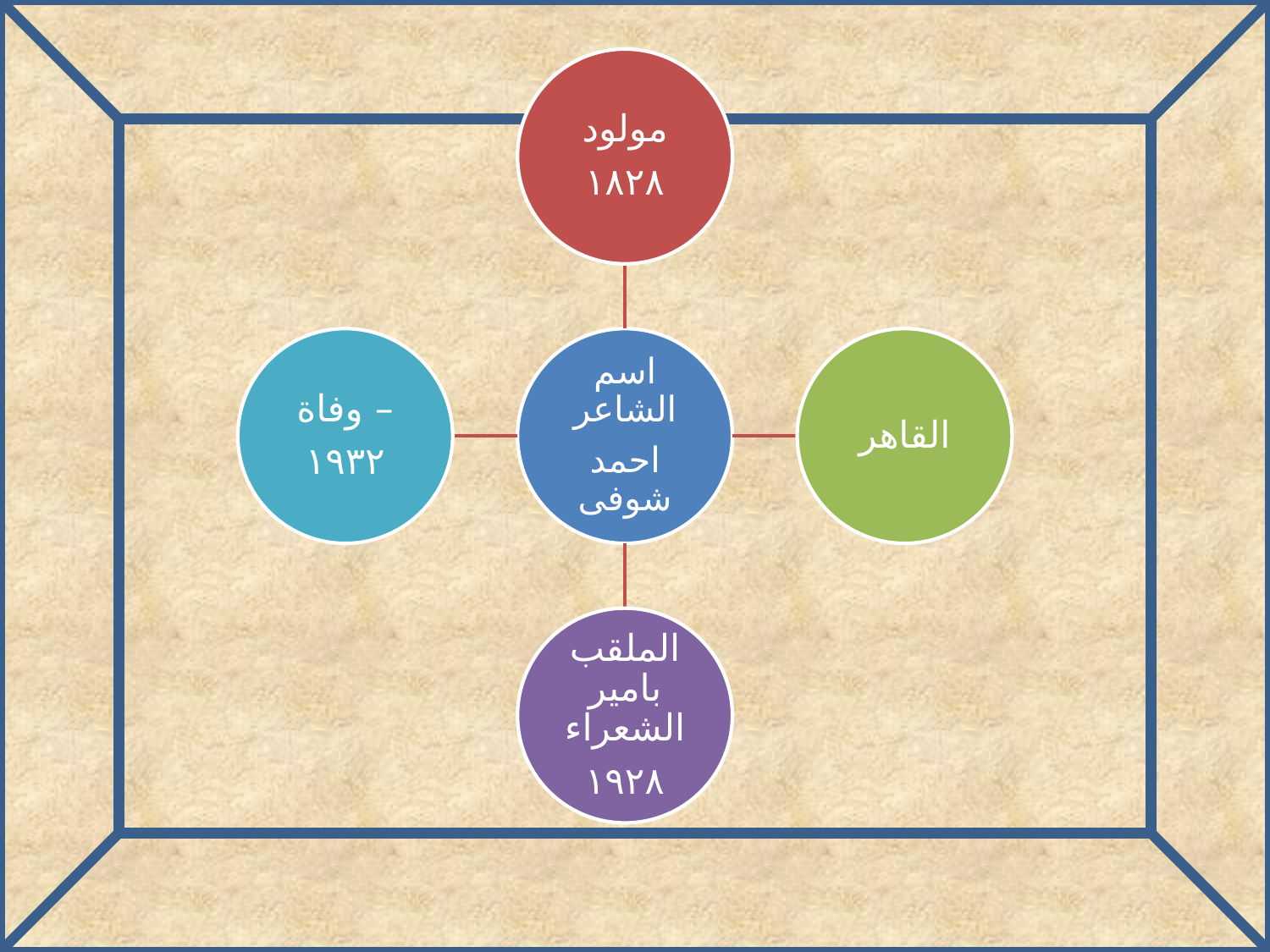

اسم الشاعر
احمد شوفى

مولود
١٨٢٨

القاهر

الملقب بامير الشعراء
١٩٢٨

وفاة –
١٩٣٢